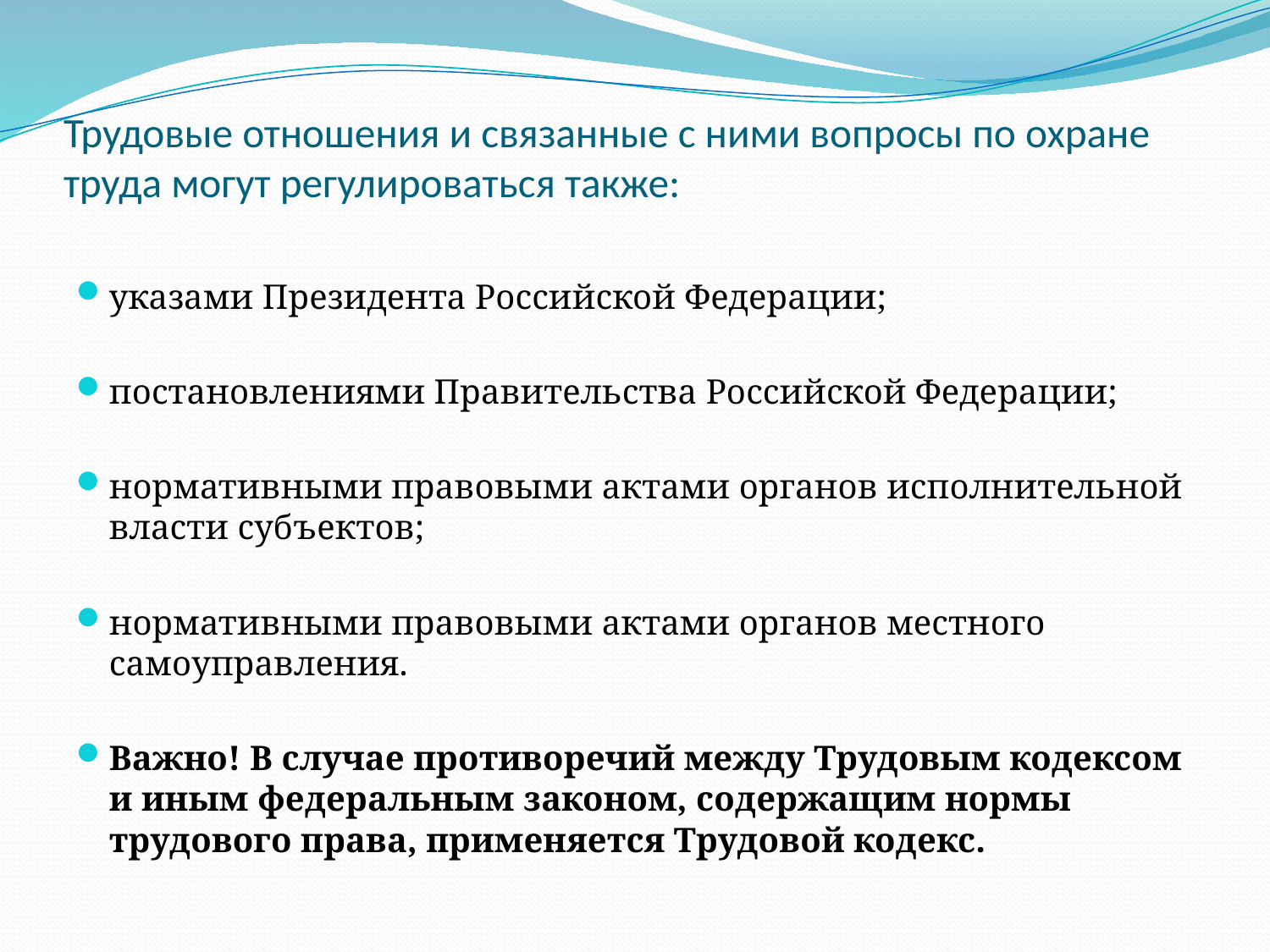

# Трудовые отношения и связанные с ними вопросы по охране труда могут регулироваться также:
указами Президента Российской Федерации;

постановлениями Правительства Российской Федерации;

нормативными правовыми актами органов исполнительной власти субъектов;

нормативными правовыми актами органов местного самоуправления.

Важно! В случае противоречий между Трудовым кодексом и иным федеральным законом, содержащим нормы трудового права, применяется Трудовой кодекс.